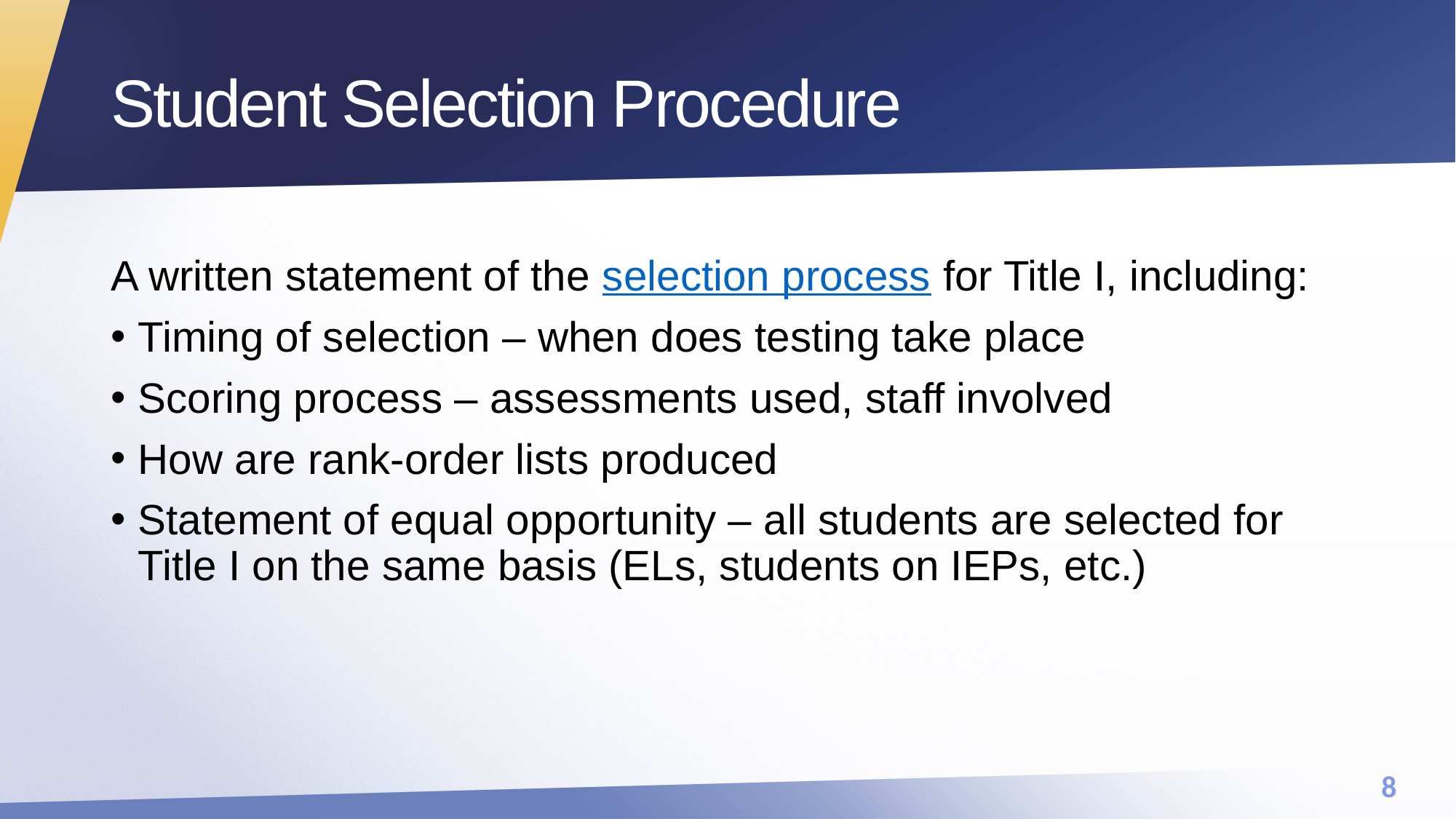

# Student Selection Procedure
A written statement of the selection process for Title I, including:
Timing of selection – when does testing take place
Scoring process – assessments used, staff involved
How are rank-order lists produced
Statement of equal opportunity – all students are selected for Title I on the same basis (ELs, students on IEPs, etc.)